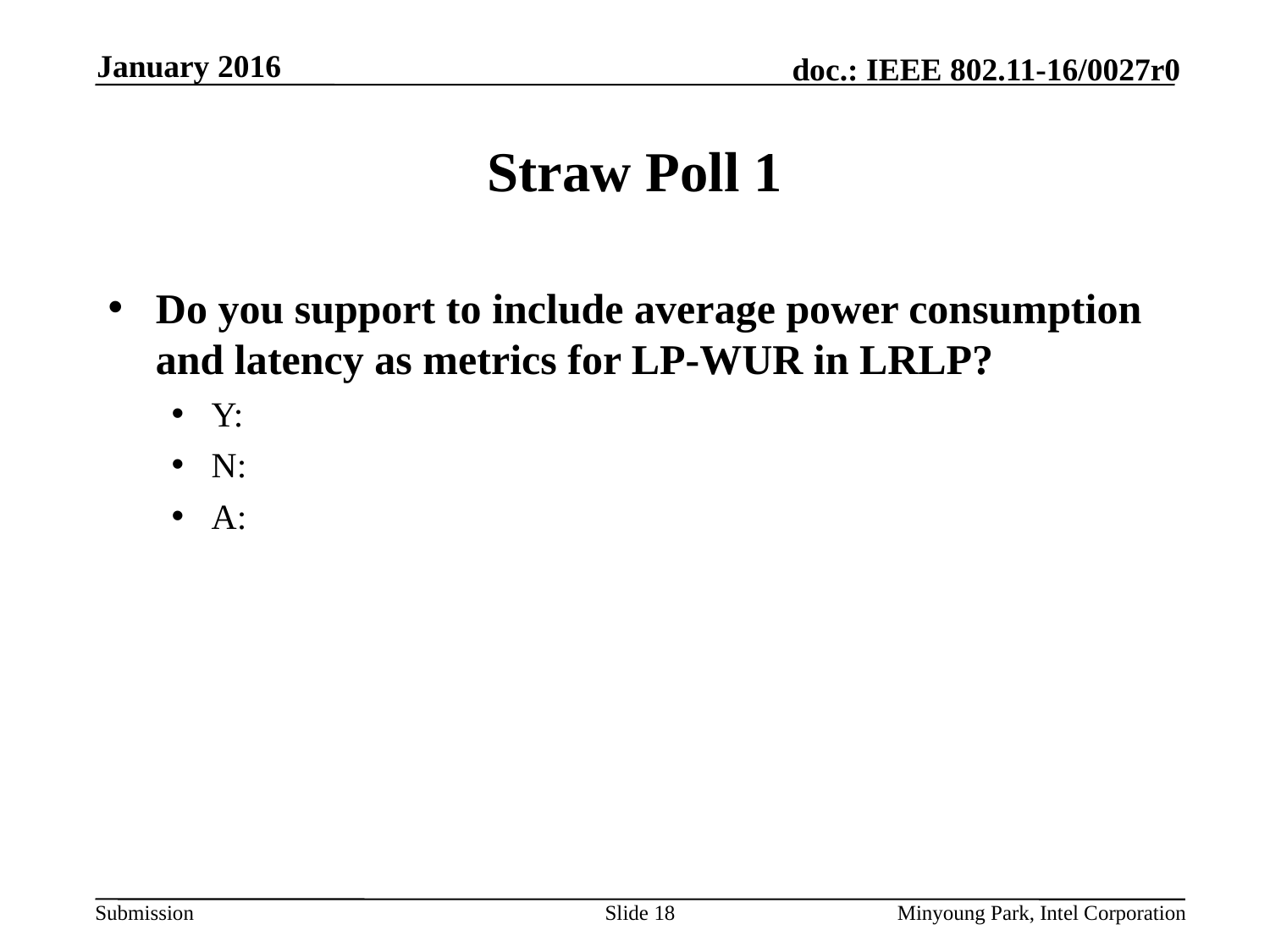

January 2016
# Straw Poll 1
Do you support to include average power consumption and latency as metrics for LP-WUR in LRLP?
Y:
N:
A:
Slide 18
Minyoung Park, Intel Corporation